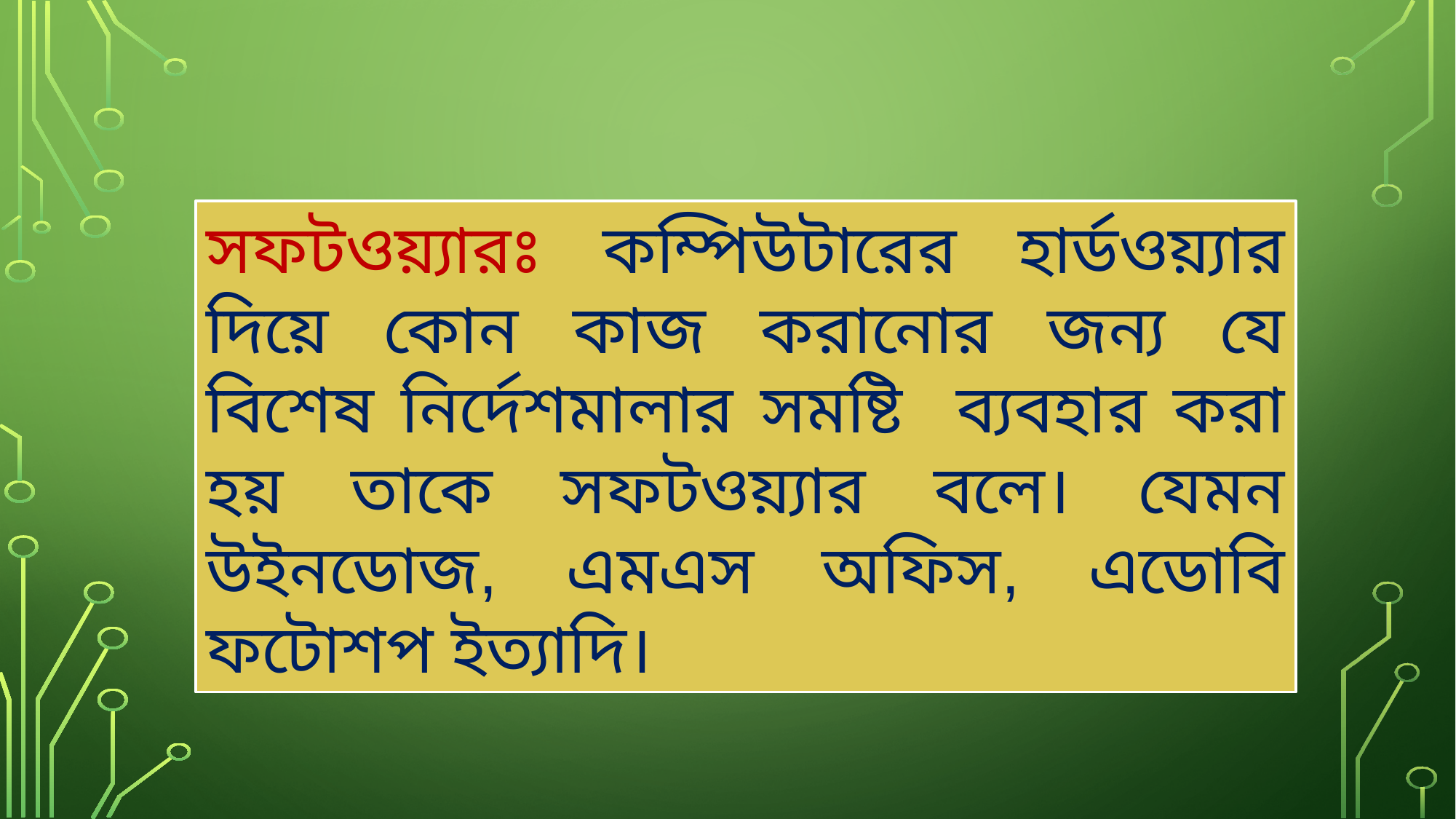

সফটওয়্যারঃ কম্পিউটারের হার্ডওয়্যার দিয়ে কোন কাজ করানোর জন্য যে বিশেষ নির্দেশমালার সমষ্টি  ব্যবহার করা হয় তাকে সফটওয়্যার বলে। যেমন উইনডোজ, এমএস অফিস, এডোবি ফটোশপ ইত্যাদি।